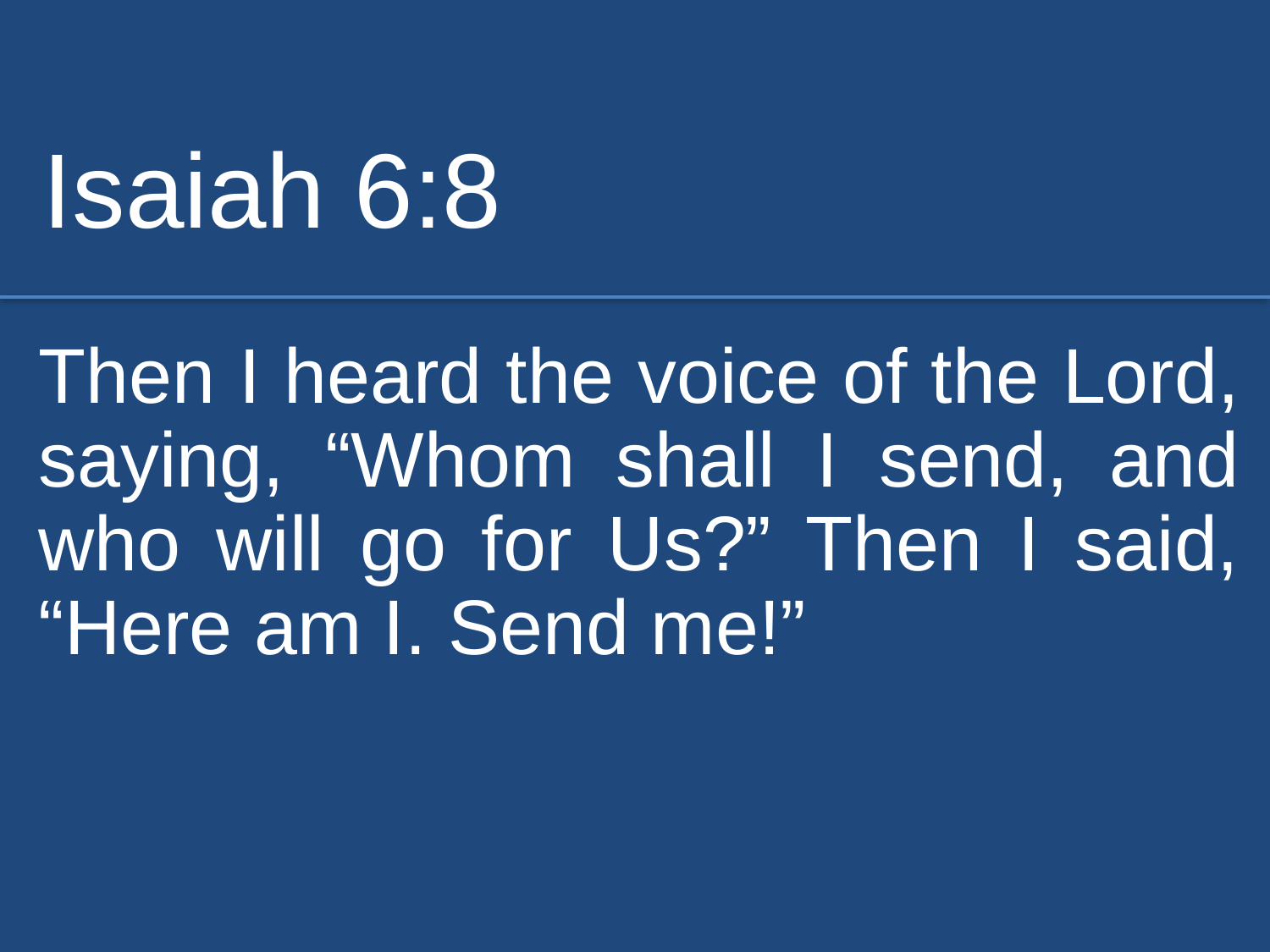

Isaiah 6:8
Then I heard the voice of the Lord, saying, “Whom shall I send, and who will go for Us?” Then I said, “Here am I. Send me!”